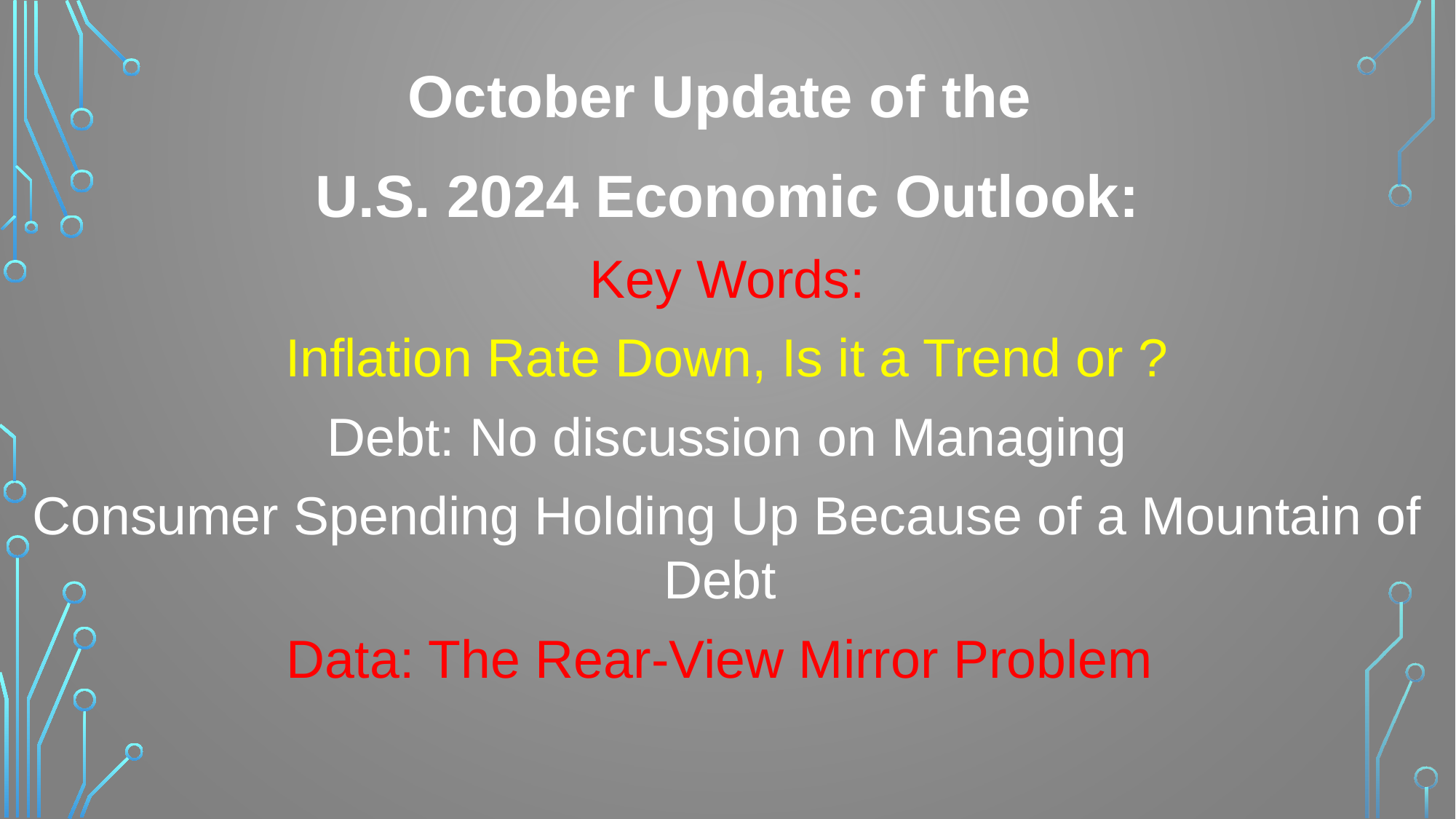

October Update of the
U.S. 2024 Economic Outlook:
Key Words:
Inflation Rate Down, Is it a Trend or ?
 Debt: No discussion on Managing
Consumer Spending Holding Up Because of a Mountain of Debt
Data: The Rear-View Mirror Problem